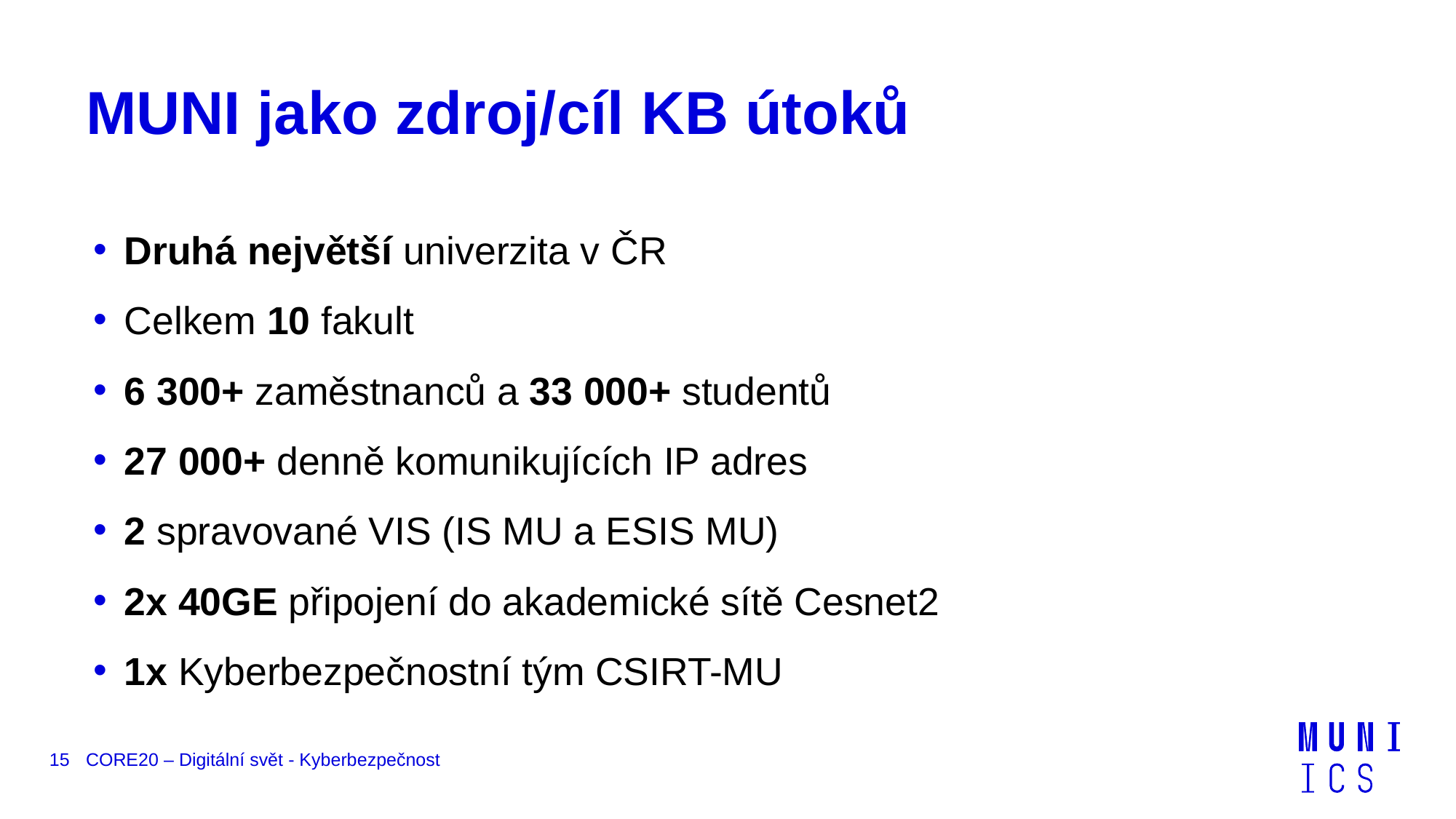

# MUNI jako zdroj/cíl KB útoků
 Druhá největší univerzita v ČR
 Celkem 10 fakult
 6 300+ zaměstnanců a 33 000+ studentů
 27 000+ denně komunikujících IP adres
 2 spravované VIS (IS MU a ESIS MU)
 2x 40GE připojení do akademické sítě Cesnet2
 1x Kyberbezpečnostní tým CSIRT-MU
15
CORE20 – Digitální svět - Kyberbezpečnost